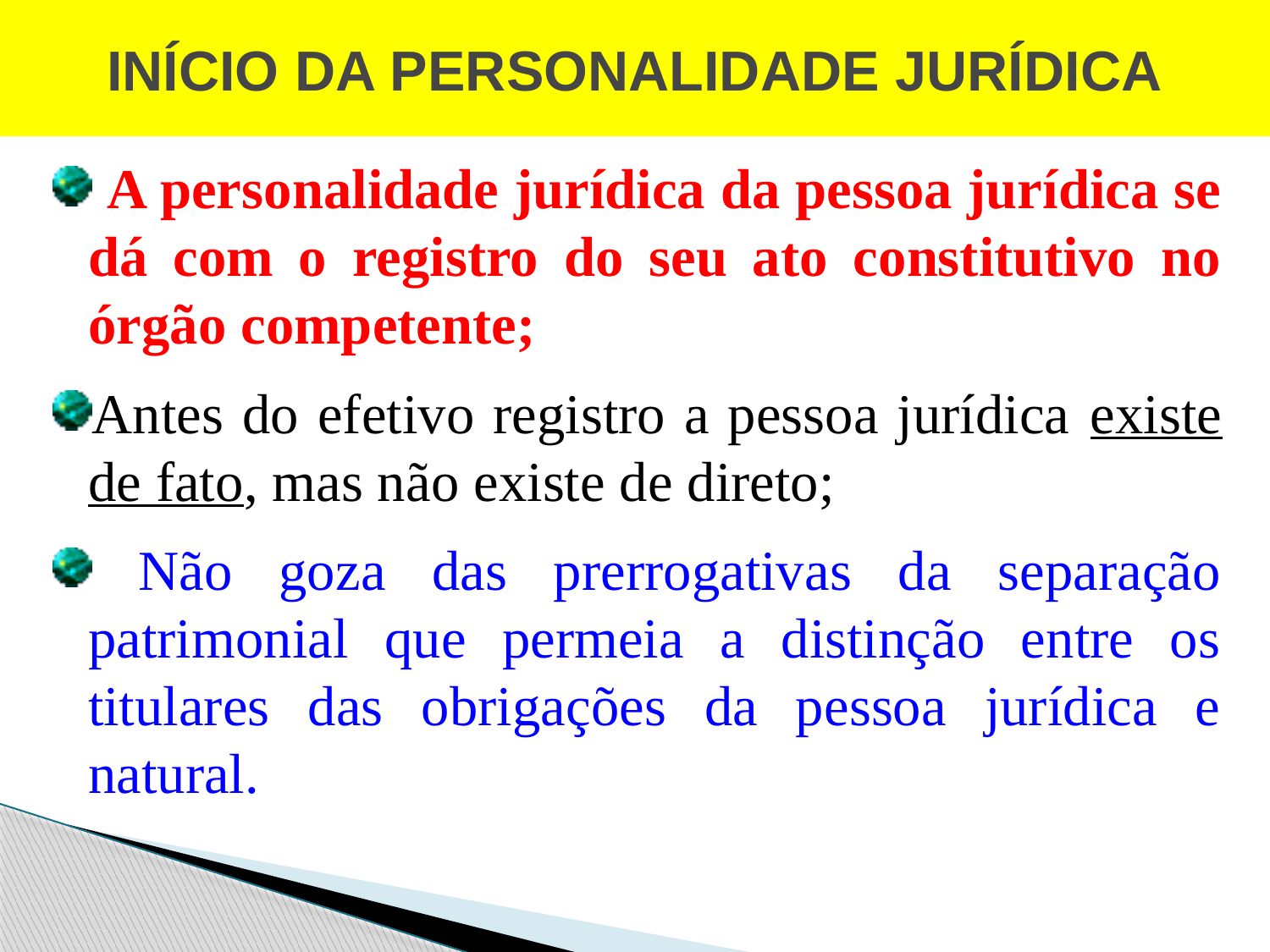

# INÍCIO DA PERSONALIDADE JURÍDICA
 A personalidade jurídica da pessoa jurídica se dá com o registro do seu ato constitutivo no órgão competente;
Antes do efetivo registro a pessoa jurídica existe de fato, mas não existe de direto;
 Não goza das prerrogativas da separação patrimonial que permeia a distinção entre os titulares das obrigações da pessoa jurídica e natural.